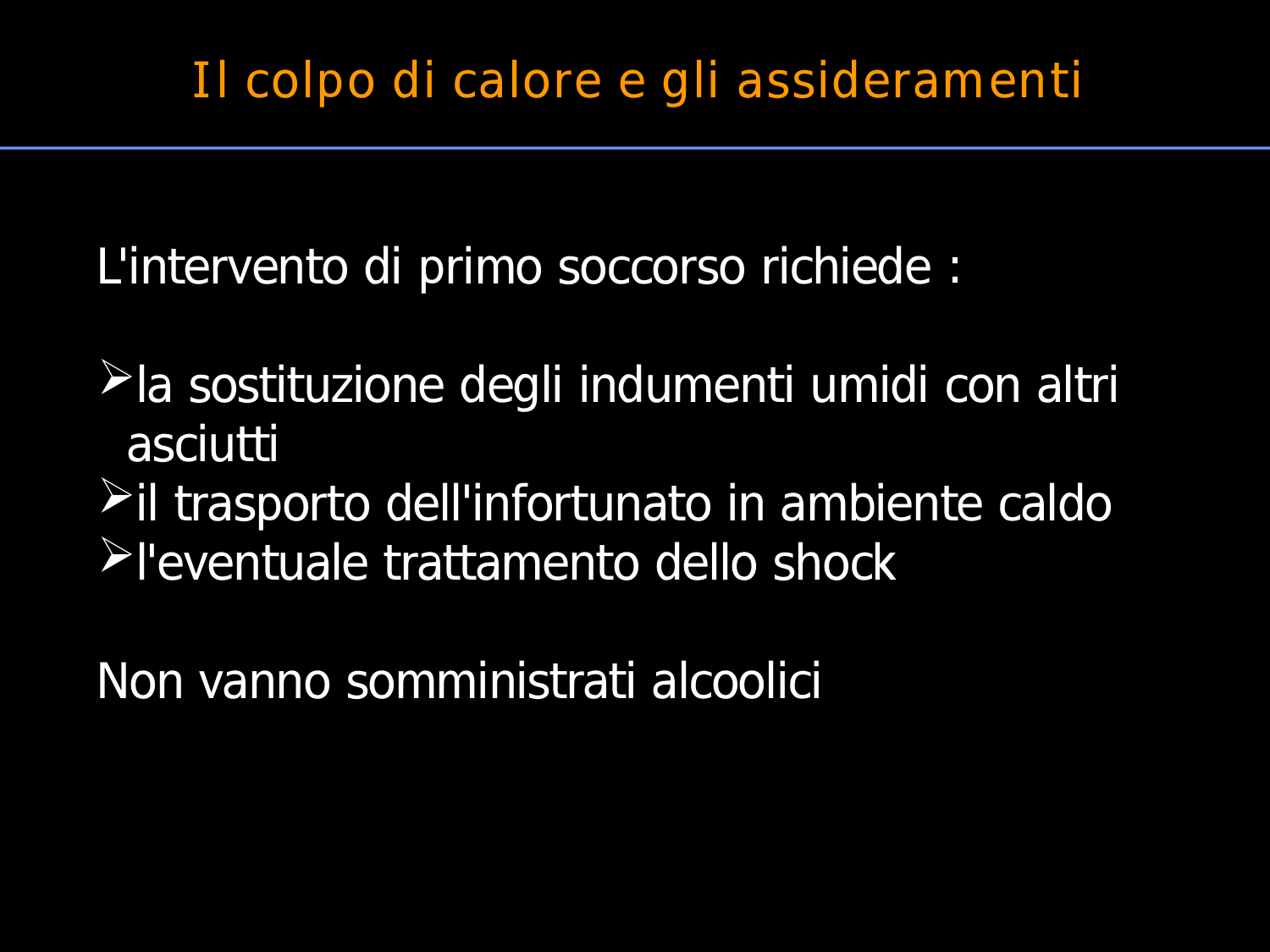

Il colpo di calore e gli assideramenti

L'intervento di primo soccorso richiede :

la sostituzione degli indumenti umidi con altri asciutti
il trasporto dell'infortunato in ambiente caldo
l'eventuale trattamento dello shock

Non vanno somministrati alcoolici

#